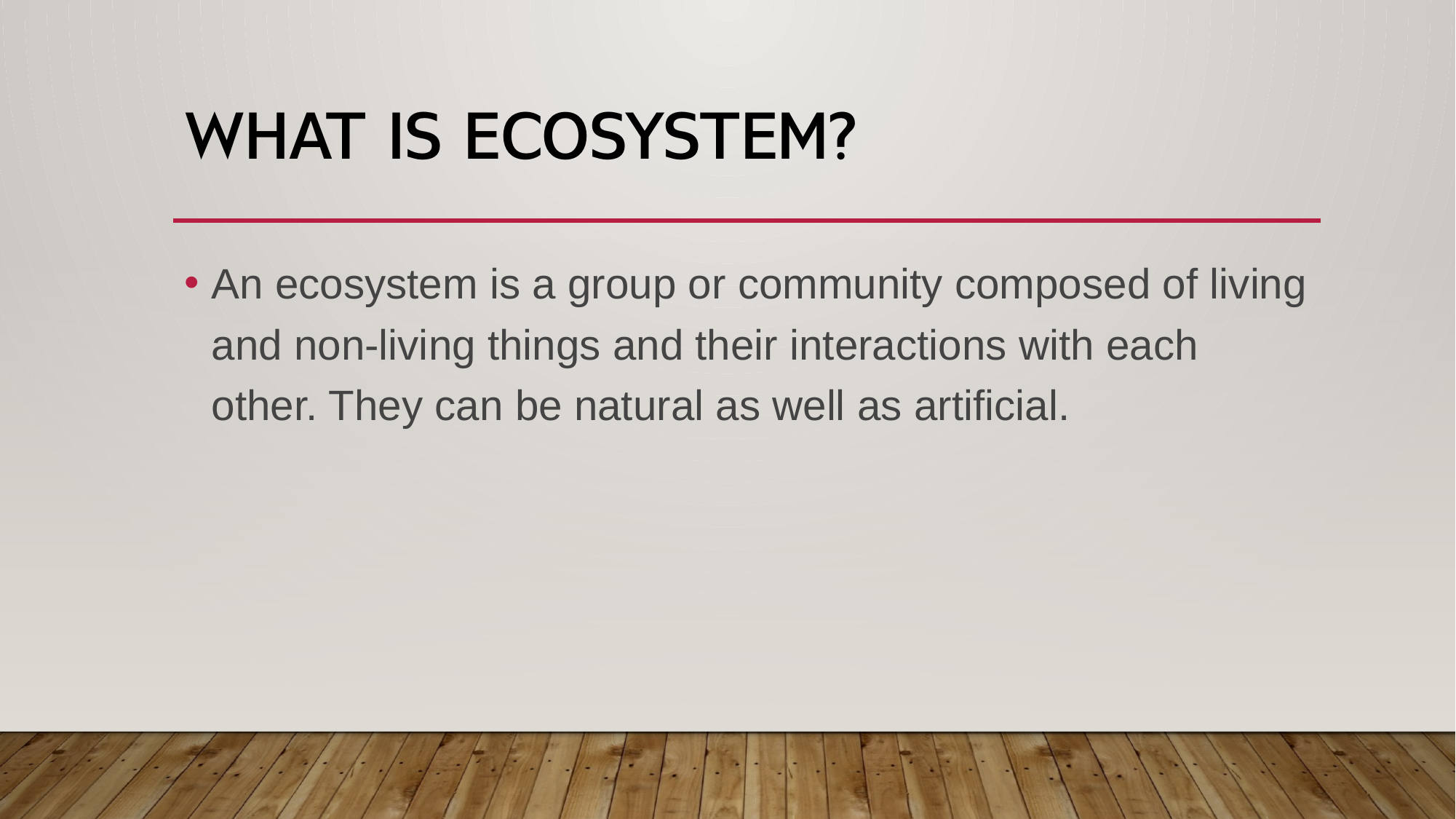

# What is ecosystem?
An ecosystem is a group or community composed of living and non-living things and their interactions with each other. They can be natural as well as artificial.